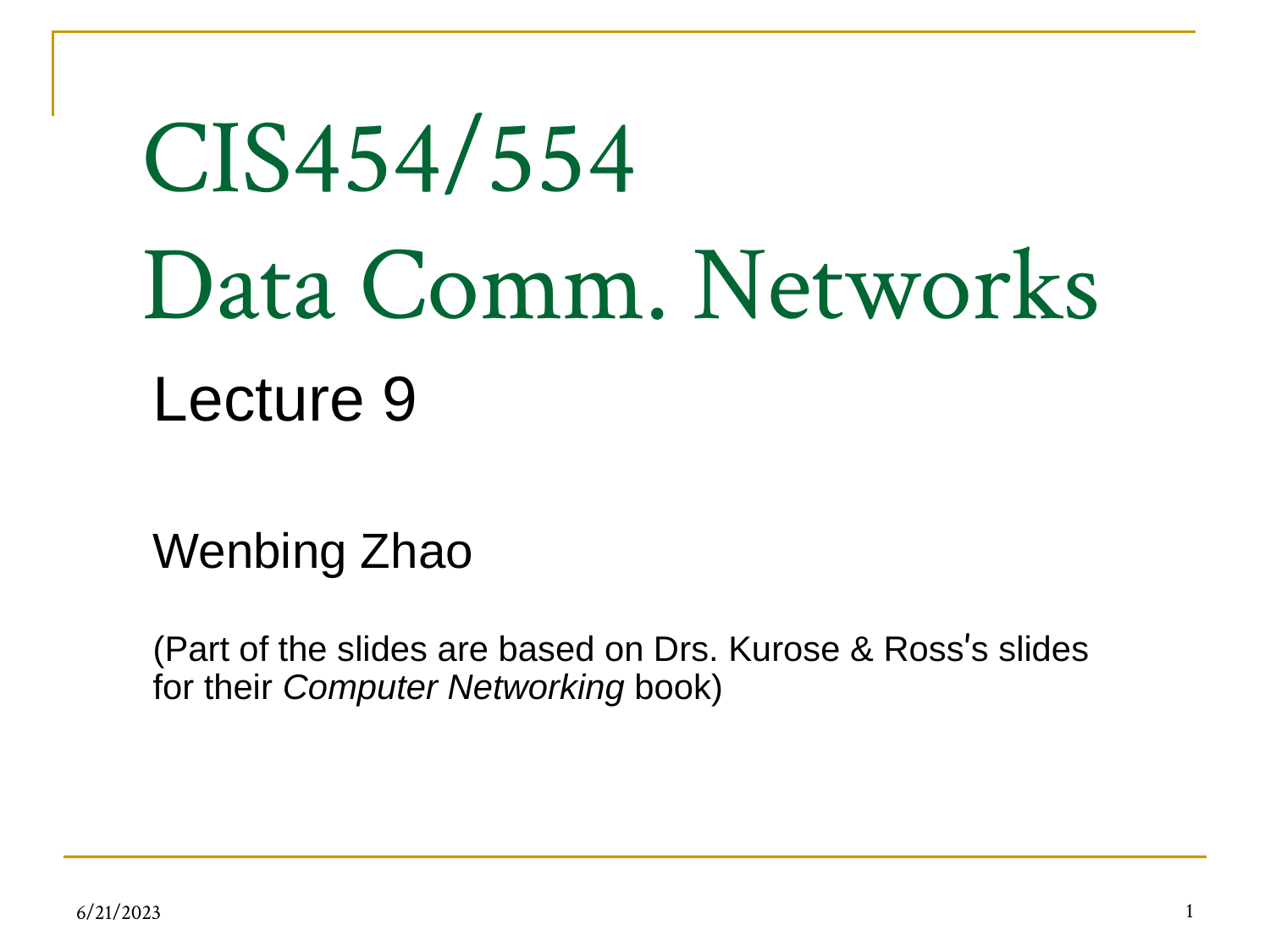

CIS454/554
Data Comm. Networks
Lecture 9

Wenbing Zhao

(Part of the slides are based on Drs. Kurose & Ross’s slides for their Computer Networking book)
6/21/2023
1